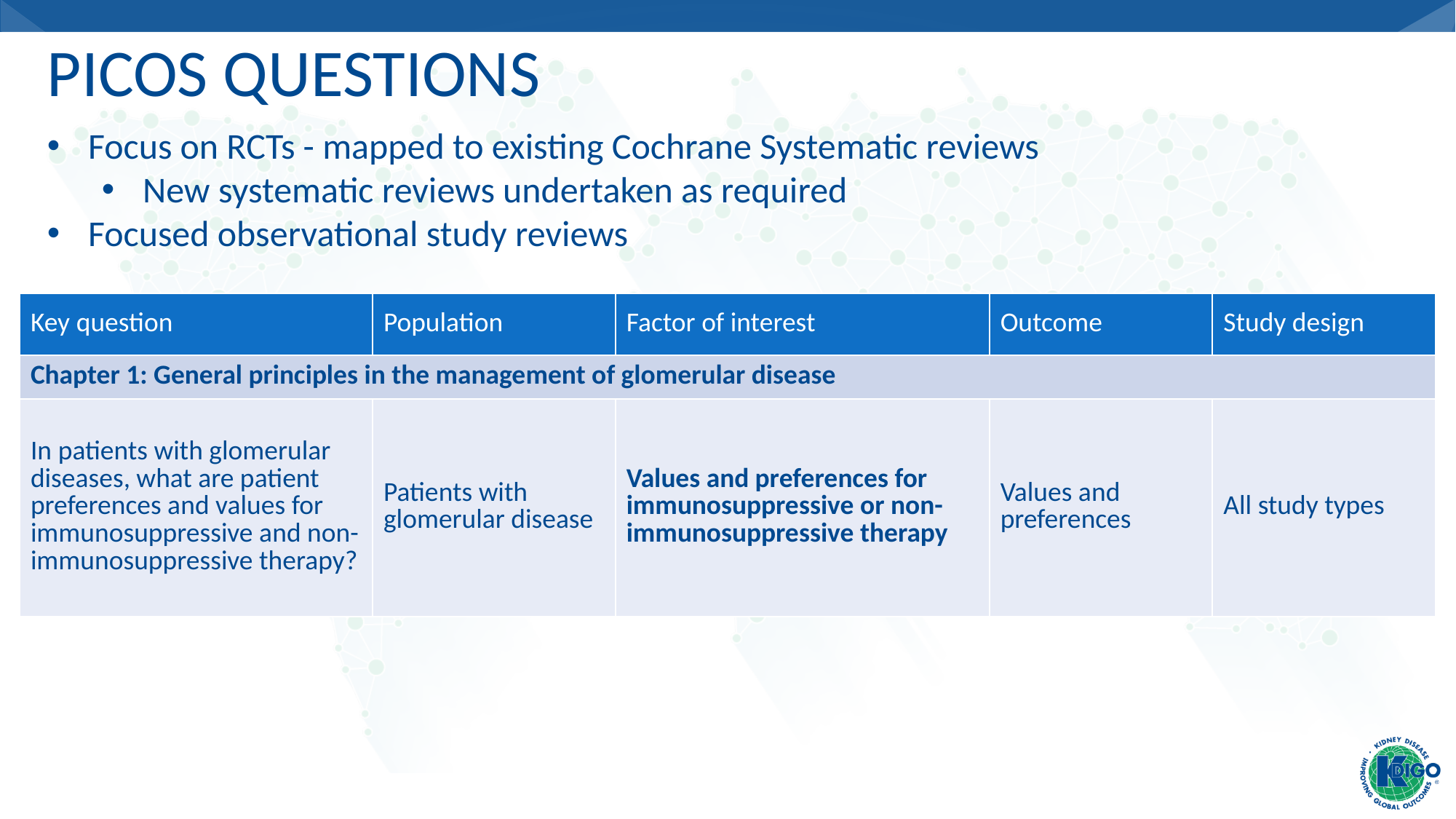

# PICOS Questions
Focus on RCTs - mapped to existing Cochrane Systematic reviews
New systematic reviews undertaken as required
Focused observational study reviews
| Key question | Population | Factor of interest | Outcome | Study design |
| --- | --- | --- | --- | --- |
| Chapter 1: General principles in the management of glomerular disease |  |  |  |  |
| In patients with glomerular diseases, what are patient preferences and values for immunosuppressive and non- immunosuppressive therapy? | Patients with glomerular disease | Values and preferences for immunosuppressive or non-immunosuppressive therapy | Values and preferences | All study types |